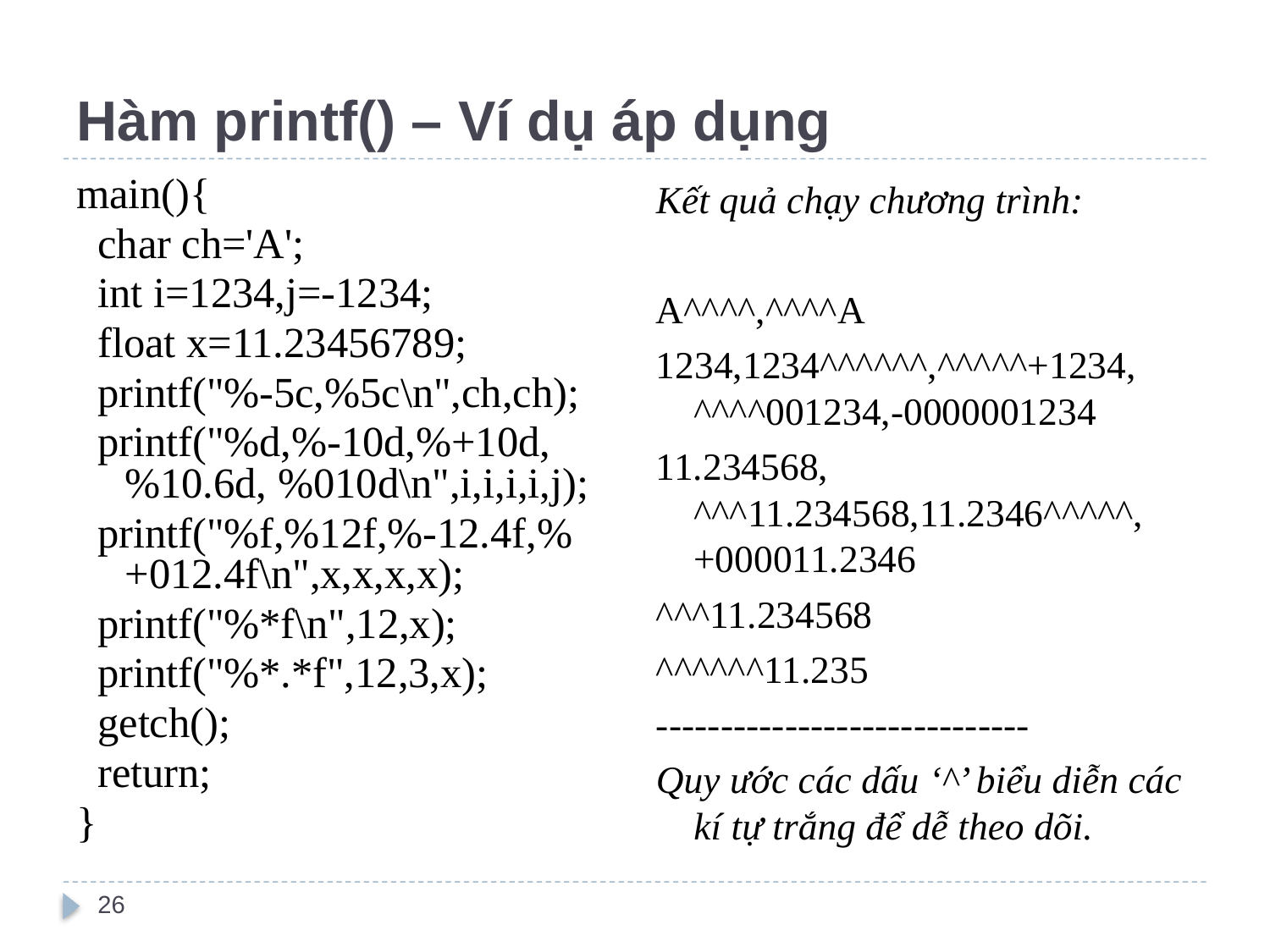

# Hàm printf() – Ví dụ áp dụng
Kết quả chạy chương trình:

A^^^^,^^^^A
1234,1234^^^^^^,^^^^^+1234, ^^^^001234,-0000001234
11.234568, ^^^11.234568,11.2346^^^^^,+000011.2346
^^^11.234568
^^^^^^11.235
-----------------------------
Quy ước các dấu ‘^’ biểu diễn các kí tự trắng để dễ theo dõi.

main(){
  char ch='A';
  int i=1234,j=-1234;
  float x=11.23456789;
  printf("%-5c,%5c\n",ch,ch);
  printf("%d,%-10d,%+10d, %10.6d, %010d\n",i,i,i,i,j);
  printf("%f,%12f,%-12.4f,%+012.4f\n",x,x,x,x);
  printf("%*f\n",12,x);
  printf("%*.*f",12,3,x);
  getch();
  return;
}
26